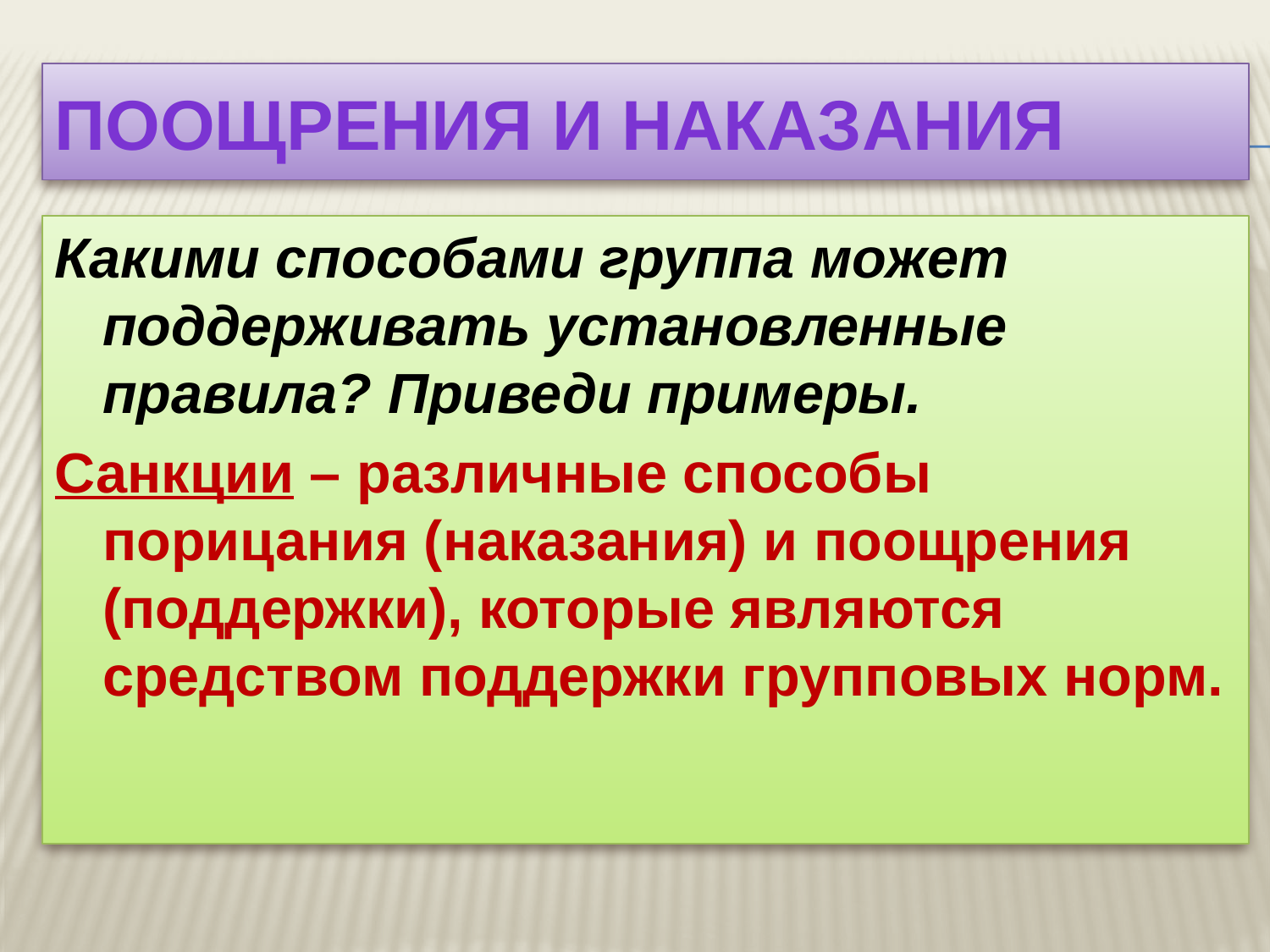

# Поощрения и наказания
Какими способами группа может поддерживать установленные правила? Приведи примеры.
Санкции – различные способы порицания (наказания) и поощрения (поддержки), которые являются средством поддержки групповых норм.